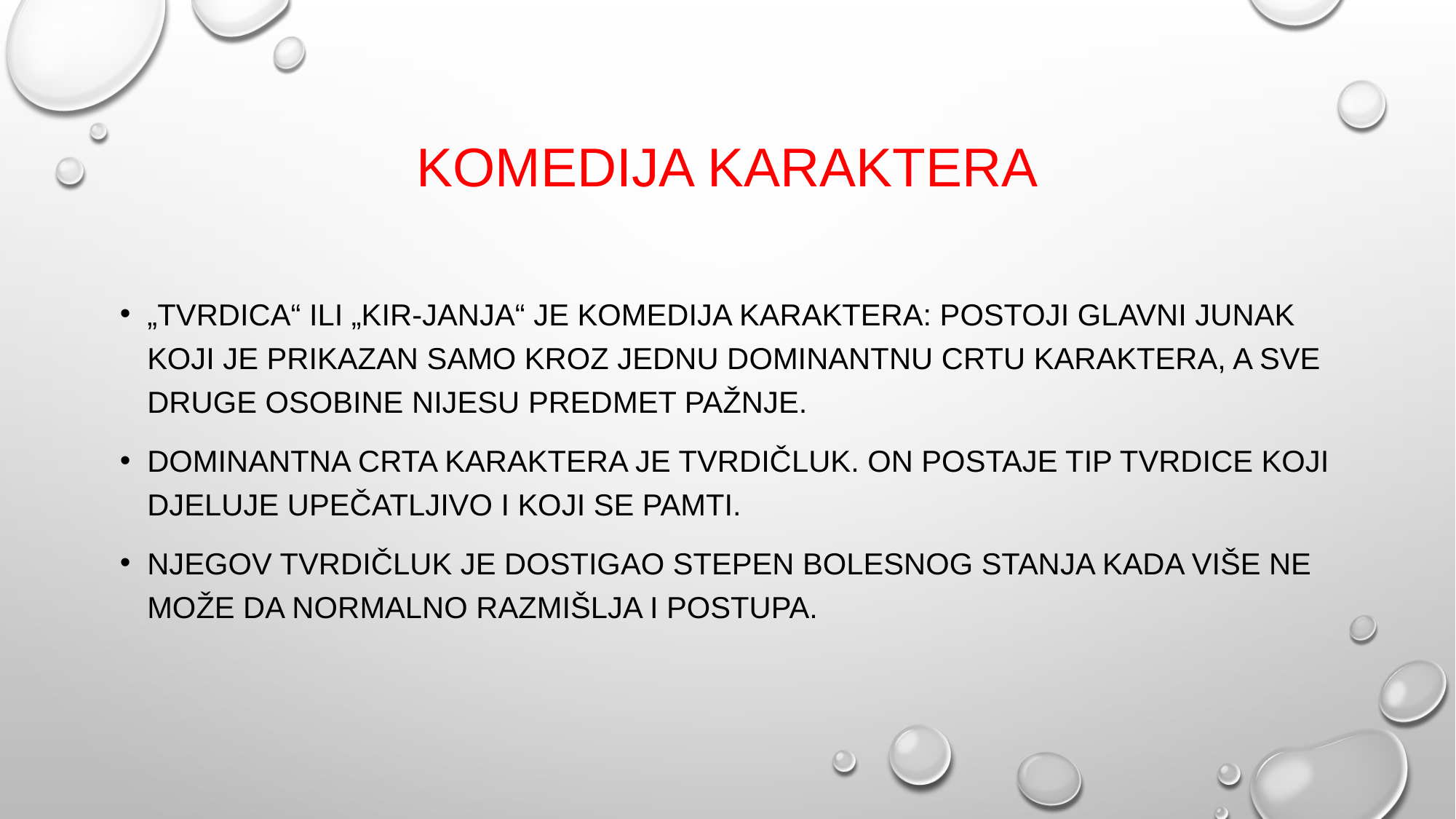

# Komedija karaktera
„Tvrdica“ ili „Kir-Janja“ je komedija karaktera: postoji glavni junak koji je prikazan samo kroz jednu dominantnu crtu karaktera, a sve druge osobine nijesu predmet pažnje.
Dominantna crta karaktera je tvrdičluk. On postaje tip tvrdice koji djeluje upečatljivo i koji se pamti.
Njegov tvrdičluk je dostigao stepen bolesnog stanja kada više ne može da normalno razmišlja i postupa.